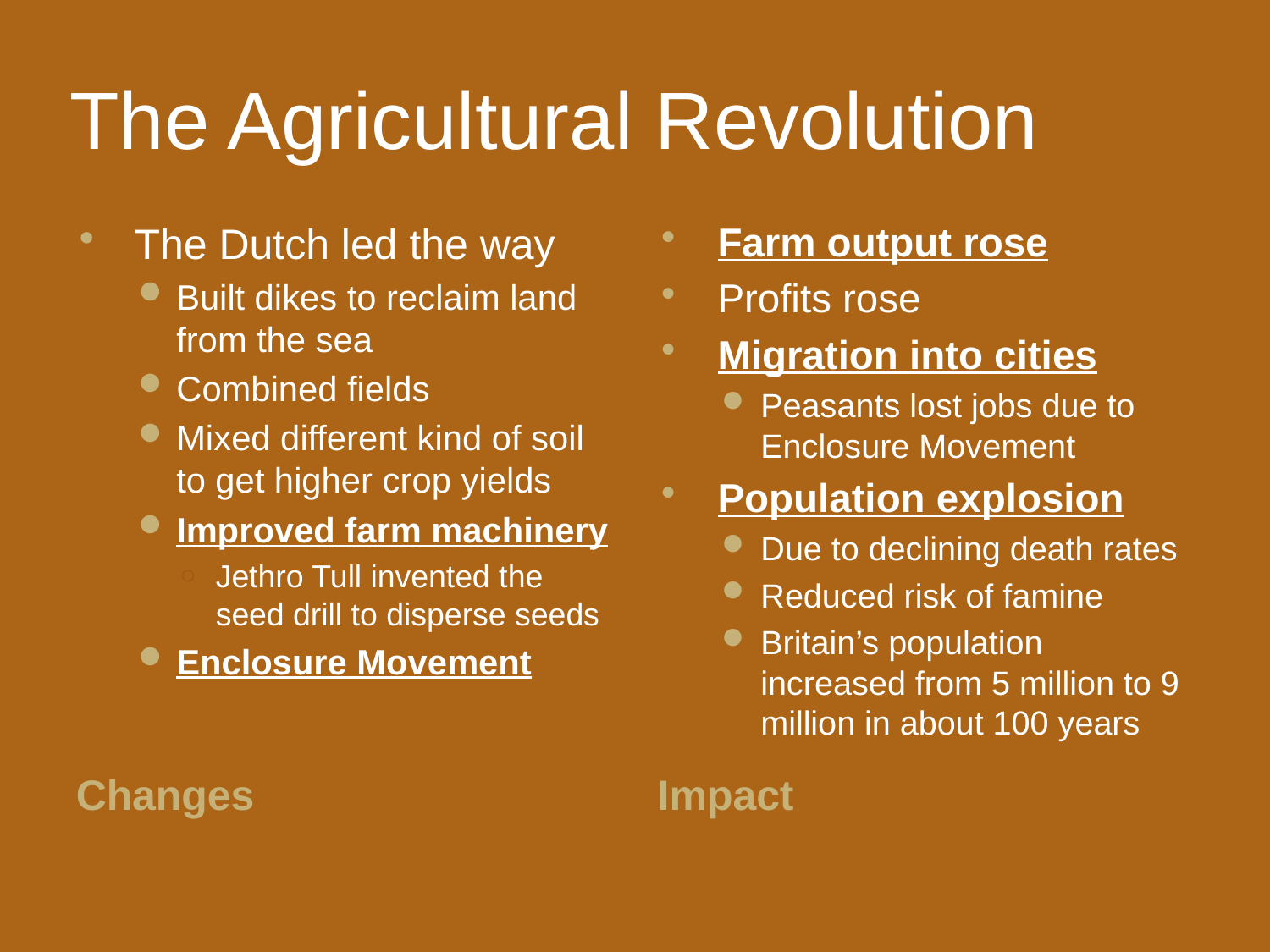

# The Agricultural Revolution
The Dutch led the way
Built dikes to reclaim land from the sea
Combined fields
Mixed different kind of soil to get higher crop yields
Improved farm machinery
Jethro Tull invented the seed drill to disperse seeds
Enclosure Movement
Farm output rose
Profits rose
Migration into cities
Peasants lost jobs due to Enclosure Movement
Population explosion
Due to declining death rates
Reduced risk of famine
Britain’s population increased from 5 million to 9 million in about 100 years
Changes
Impact